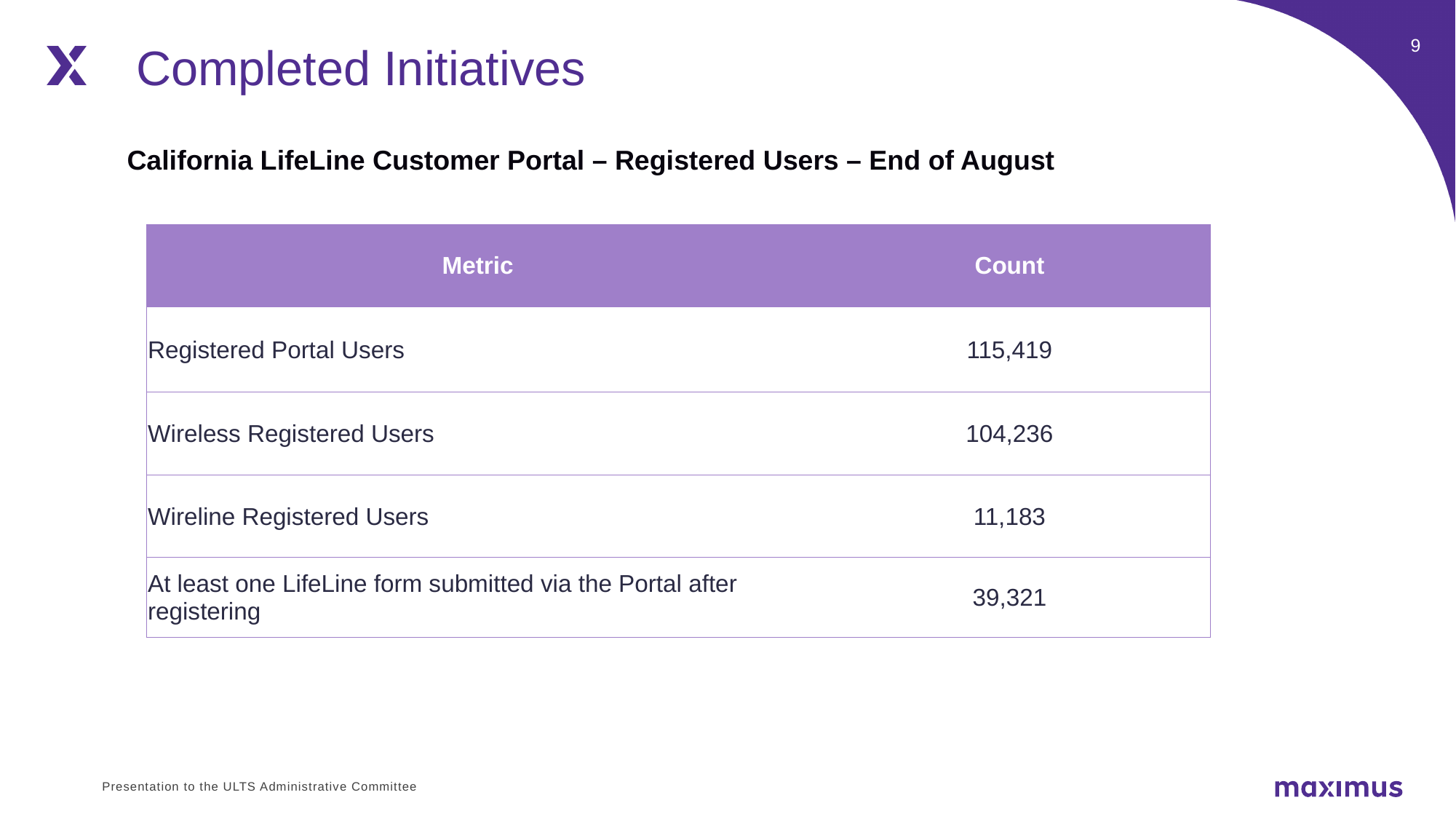

Completed Initiatives
California LifeLine Customer Portal – Registered Users – End of August
| Metric | Count |
| --- | --- |
| Registered Portal Users | 115,419 |
| Wireless Registered Users | 104,236 |
| Wireline Registered Users | 11,183 |
| At least one LifeLine form submitted via the Portal after registering | 39,321 |